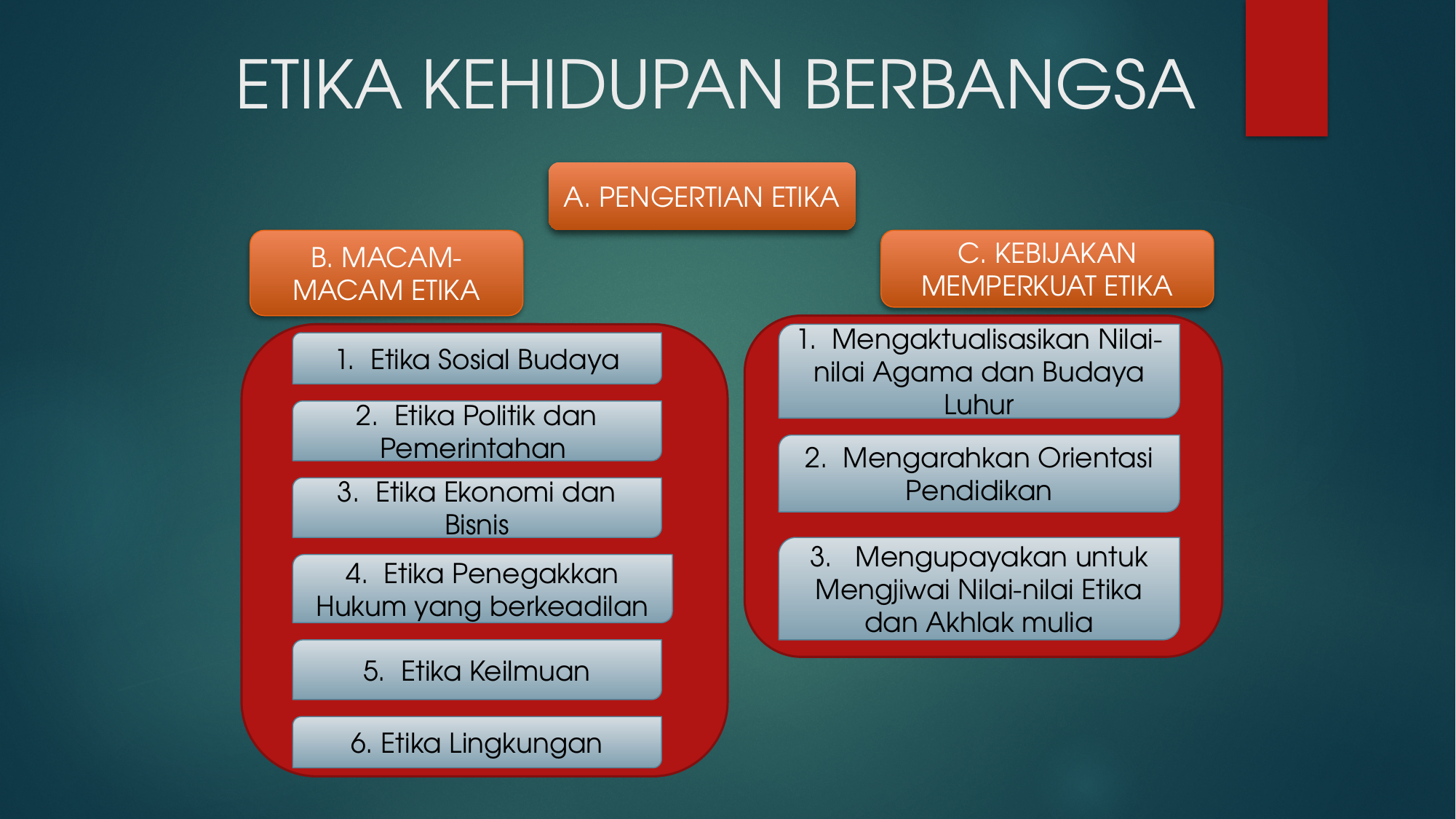

# ETIKA KEHIDUPAN BERBANGSA

A. PENGERTIAN ETIKA
B. MACAM-MACAM ETIKA
C. KEBIJAKAN MEMPERKUAT ETIKA

1.  Mengaktualisasikan Nilai-nilai Agama dan Budaya Luhur
1.  Etika Sosial Budaya
2.  Etika Politik dan Pemerintahan
2.  Mengarahkan Orientasi Pendidikan
3.  Etika Ekonomi dan Bisnis
3.   Mengupayakan untuk Mengjiwai Nilai-nilai Etika dan Akhlak mulia
4.  Etika Penegakkan Hukum yang berkeadilan
5.  Etika Keilmuan
6. Etika Lingkungan